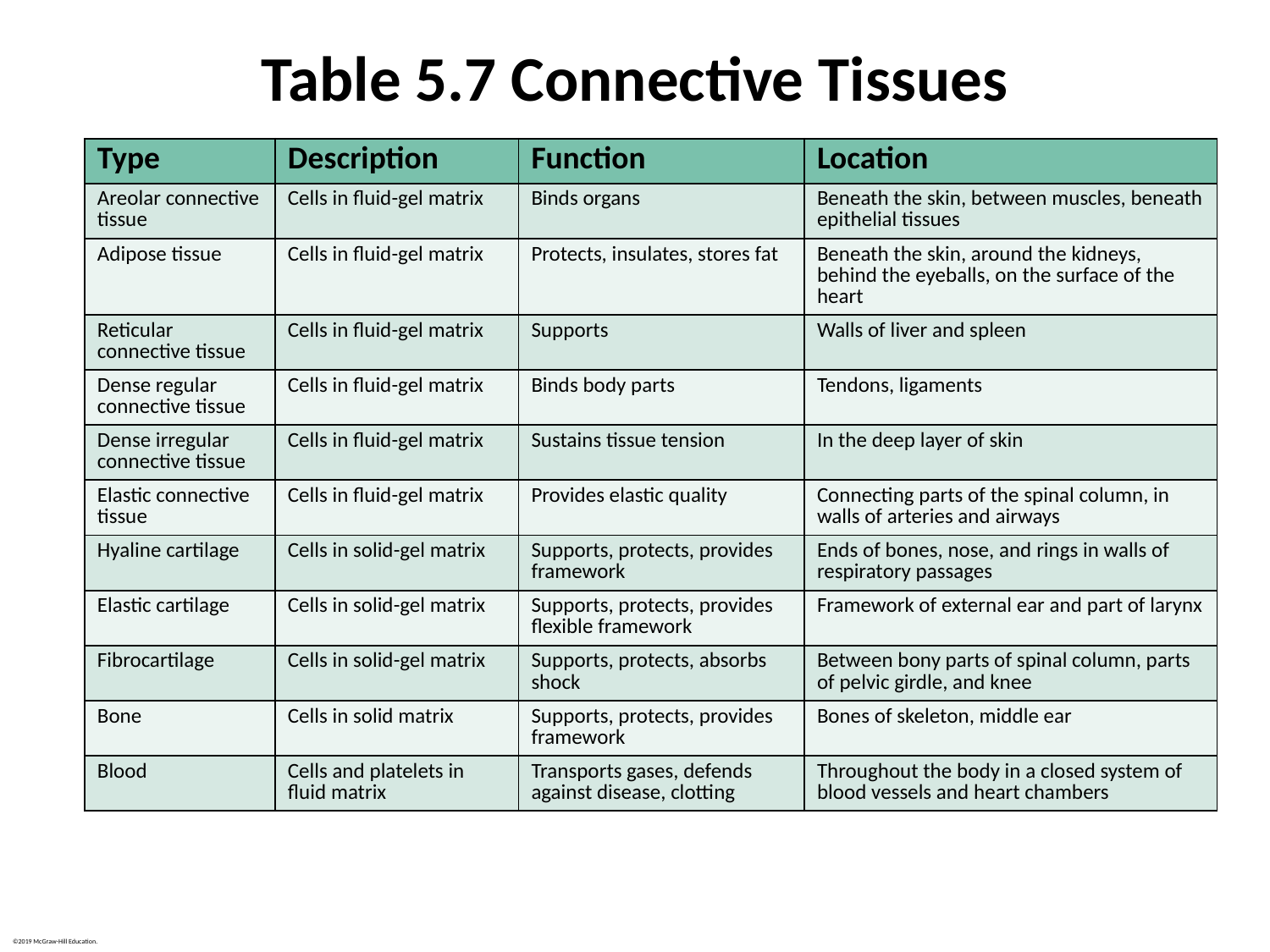

# Table 5.7 Connective Tissues
| Type | Description | Function | Location |
| --- | --- | --- | --- |
| Areolar connective tissue | Cells in fluid-gel matrix | Binds organs | Beneath the skin, between muscles, beneath epithelial tissues |
| Adipose tissue | Cells in fluid-gel matrix | Protects, insulates, stores fat | Beneath the skin, around the kidneys, behind the eyeballs, on the surface of the heart |
| Reticular connective tissue | Cells in fluid-gel matrix | Supports | Walls of liver and spleen |
| Dense regular connective tissue | Cells in fluid-gel matrix | Binds body parts | Tendons, ligaments |
| Dense irregular connective tissue | Cells in fluid-gel matrix | Sustains tissue tension | In the deep layer of skin |
| Elastic connective tissue | Cells in fluid-gel matrix | Provides elastic quality | Connecting parts of the spinal column, in walls of arteries and airways |
| Hyaline cartilage | Cells in solid-gel matrix | Supports, protects, provides framework | Ends of bones, nose, and rings in walls of respiratory passages |
| Elastic cartilage | Cells in solid-gel matrix | Supports, protects, provides flexible framework | Framework of external ear and part of larynx |
| Fibrocartilage | Cells in solid-gel matrix | Supports, protects, absorbs shock | Between bony parts of spinal column, parts of pelvic girdle, and knee |
| Bone | Cells in solid matrix | Supports, protects, provides framework | Bones of skeleton, middle ear |
| Blood | Cells and platelets in fluid matrix | Transports gases, defends against disease, clotting | Throughout the body in a closed system of blood vessels and heart chambers |